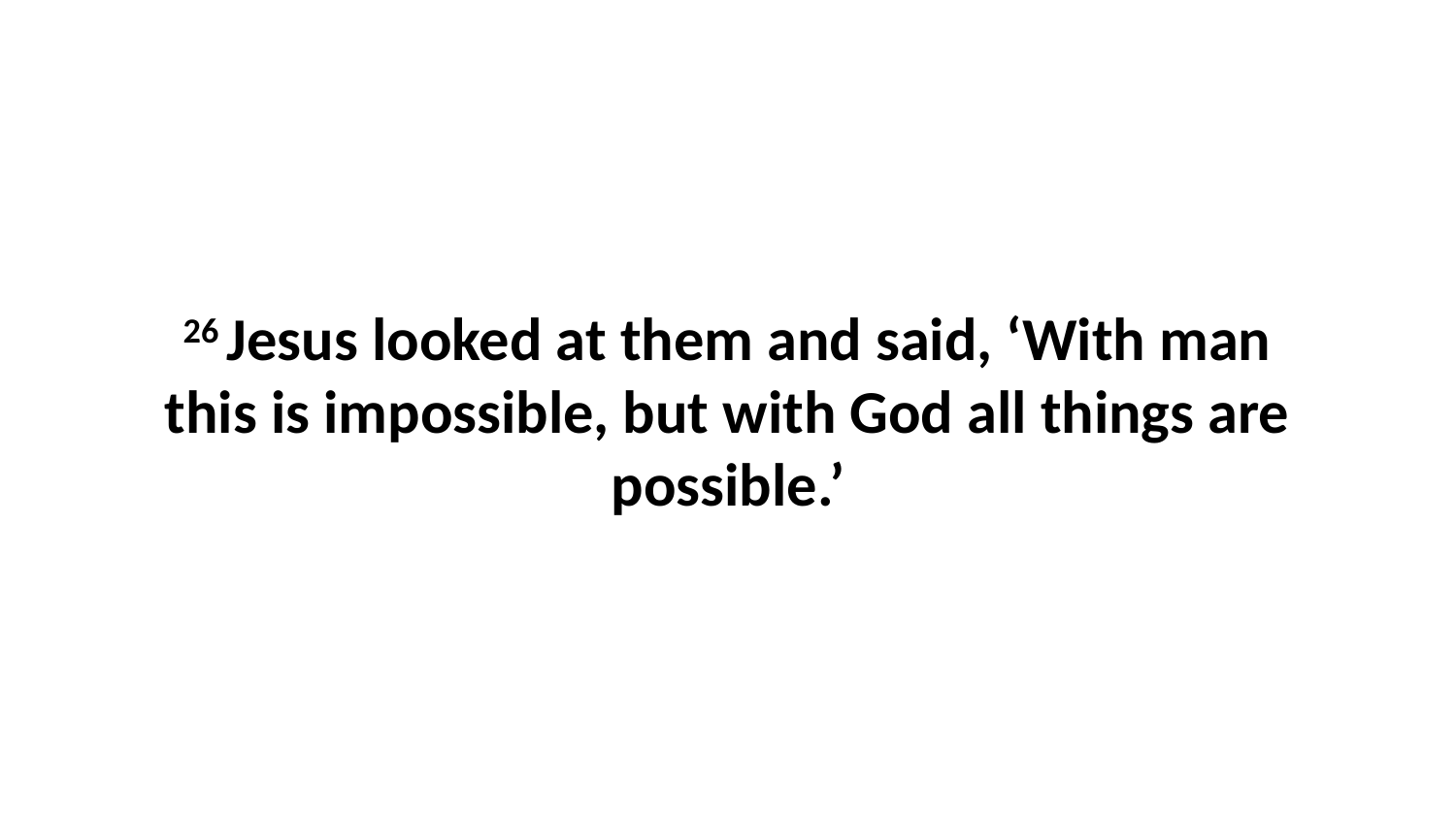

26 Jesus looked at them and said, ‘With man this is impossible, but with God all things are possible.’